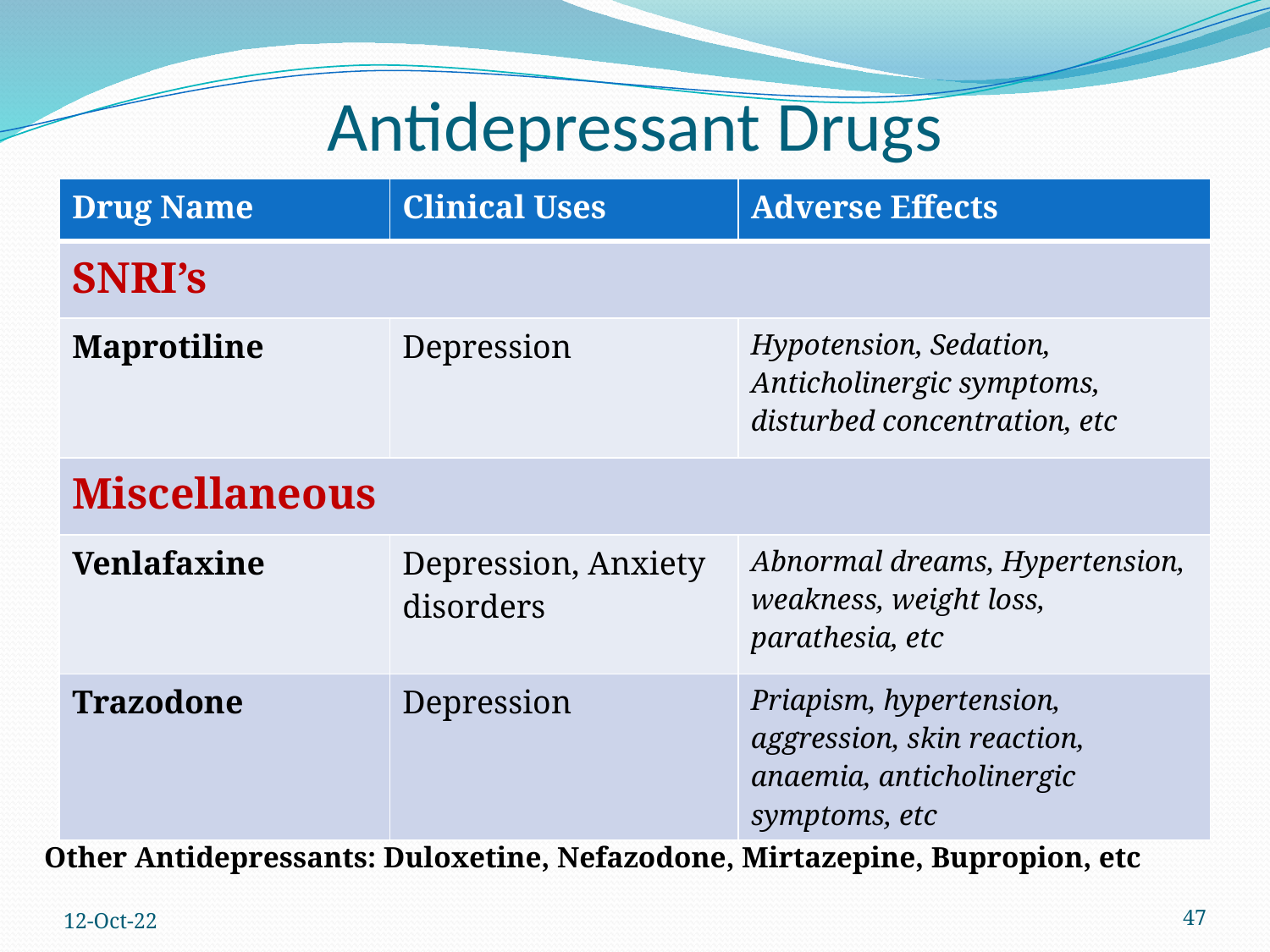

# Antidepressant Drugs
| Drug Name | Clinical Uses | Adverse Effects |
| --- | --- | --- |
| SNRI’s |  |  |
| Maprotiline | Depression | Hypotension, Sedation, Anticholinergic symptoms, disturbed concentration, etc |
| Miscellaneous |  |  |
| Venlafaxine | Depression, Anxiety disorders | Abnormal dreams, Hypertension, weakness, weight loss, parathesia, etc |
| Trazodone | Depression | Priapism, hypertension, aggression, skin reaction, anaemia, anticholinergic symptoms, etc |
Other Antidepressants: Duloxetine, Nefazodone, Mirtazepine, Bupropion, etc
12-Oct-22
47